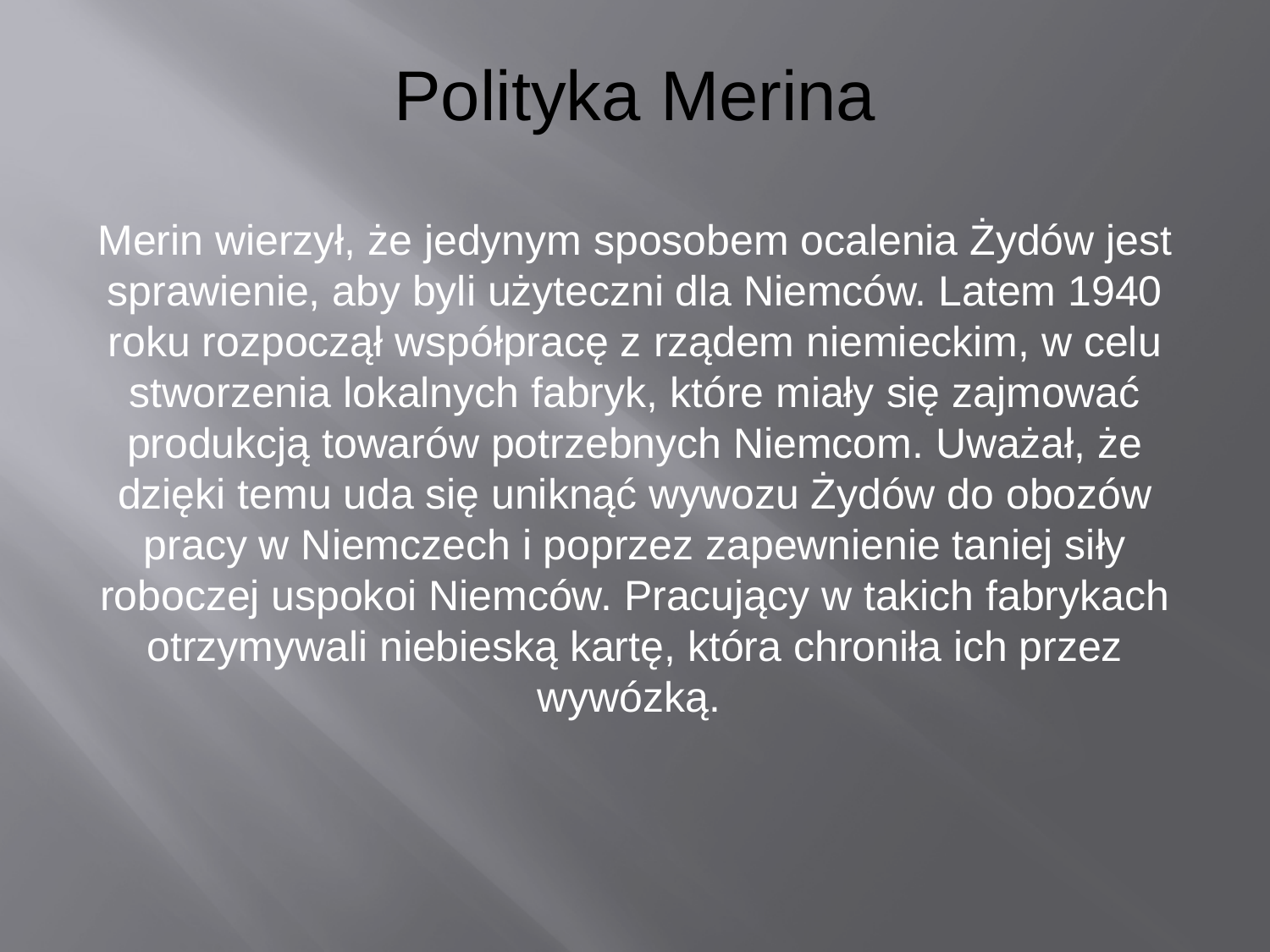

# Polityka Merina
Merin wierzył, że jedynym sposobem ocalenia Żydów jest sprawienie, aby byli użyteczni dla Niemców. Latem 1940 roku rozpoczął współpracę z rządem niemieckim, w celu stworzenia lokalnych fabryk, które miały się zajmować produkcją towarów potrzebnych Niemcom. Uważał, że dzięki temu uda się uniknąć wywozu Żydów do obozów pracy w Niemczech i poprzez zapewnienie taniej siły roboczej uspokoi Niemców. Pracujący w takich fabrykach otrzymywali niebieską kartę, która chroniła ich przez wywózką.